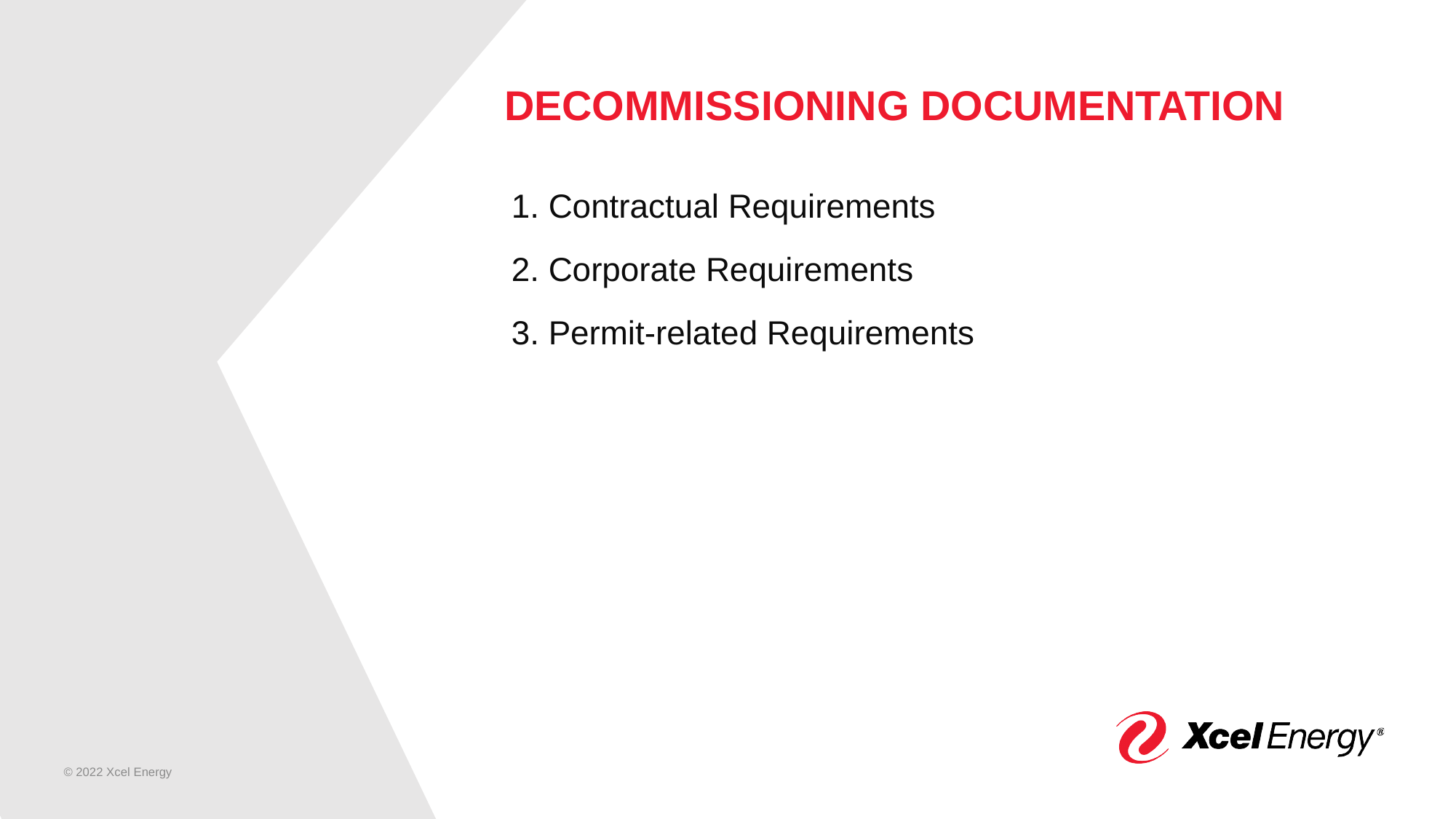

# DECOMMISSIONING DOCUMENTATION
 Contractual Requirements
 Corporate Requirements
 Permit-related Requirements

© 2022 Xcel Energy
15